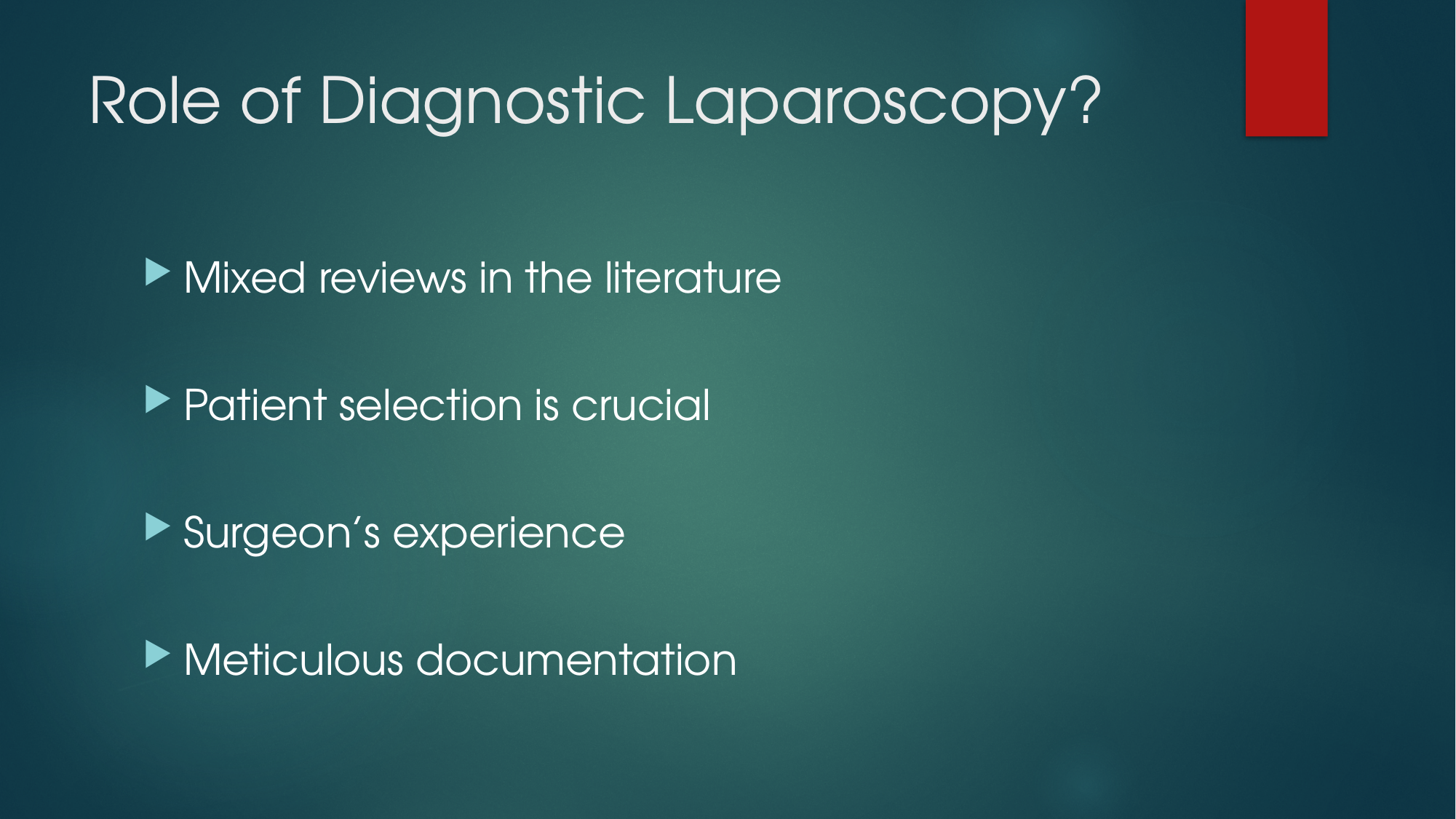

# Role of Diagnostic Laparoscopy?
Mixed reviews in the literature

Patient selection is crucial

Surgeon’s experience

Meticulous documentation